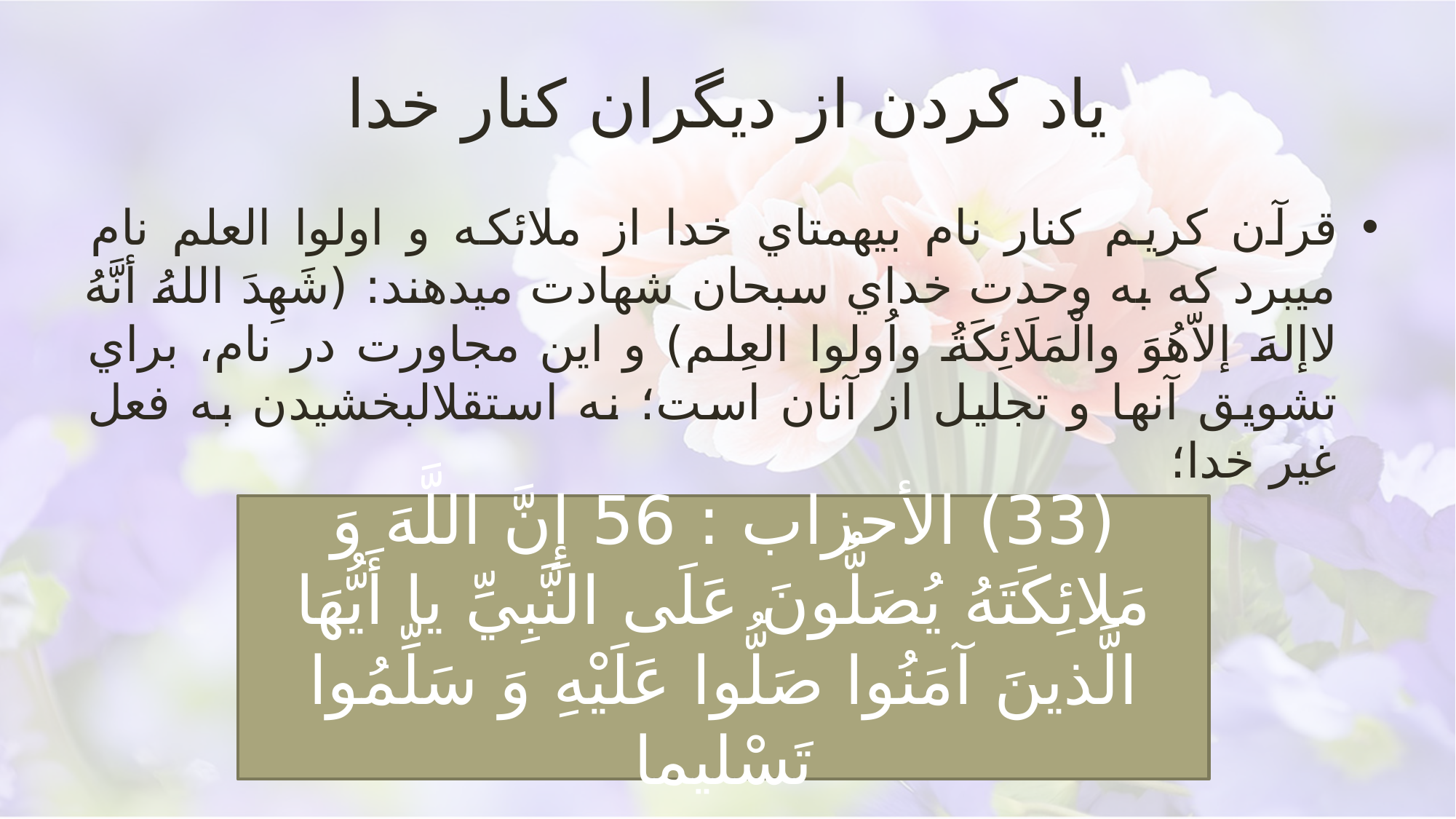

# ياد كردن از ديگران كنار خدا
قرآن كريم كنار نام بي‏همتاي خدا از ملائكه و اولوا العلم نام مي‏برد كه به وحدت خداي سبحان شهادت مي‏دهند: (شَهِدَ اللهُ أنَّهُ لاإلهَ إلاّهُوَ والْمَلَائِكَةُ واُولوا العِلم) و اين مجاورت در نام، براي تشويق آن‏ها و تجليل از آنان است؛ نه استقلال‏بخشيدن به فعل غير خدا؛
(33) الأحزاب : 56 إِنَّ اللَّهَ وَ مَلائِكَتَهُ يُصَلُّونَ عَلَى النَّبِيِّ يا أَيُّهَا الَّذينَ آمَنُوا صَلُّوا عَلَيْهِ وَ سَلِّمُوا تَسْليما
تفسیر جامعه الزهرا قم/93